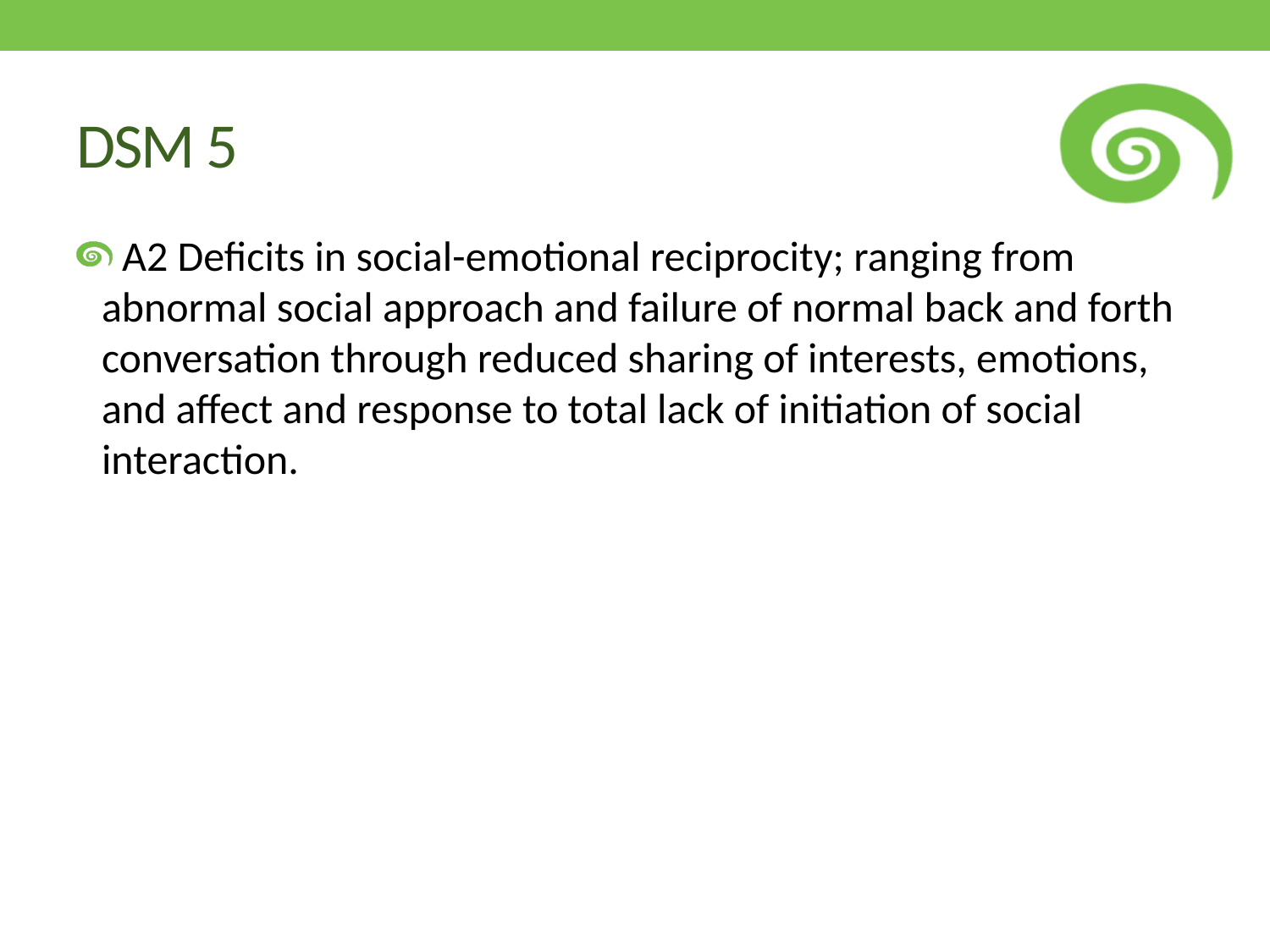

# DSM 5
 A2 Deficits in social-emotional reciprocity; ranging from abnormal social approach and failure of normal back and forth conversation through reduced sharing of interests, emotions, and affect and response to total lack of initiation of social interaction.